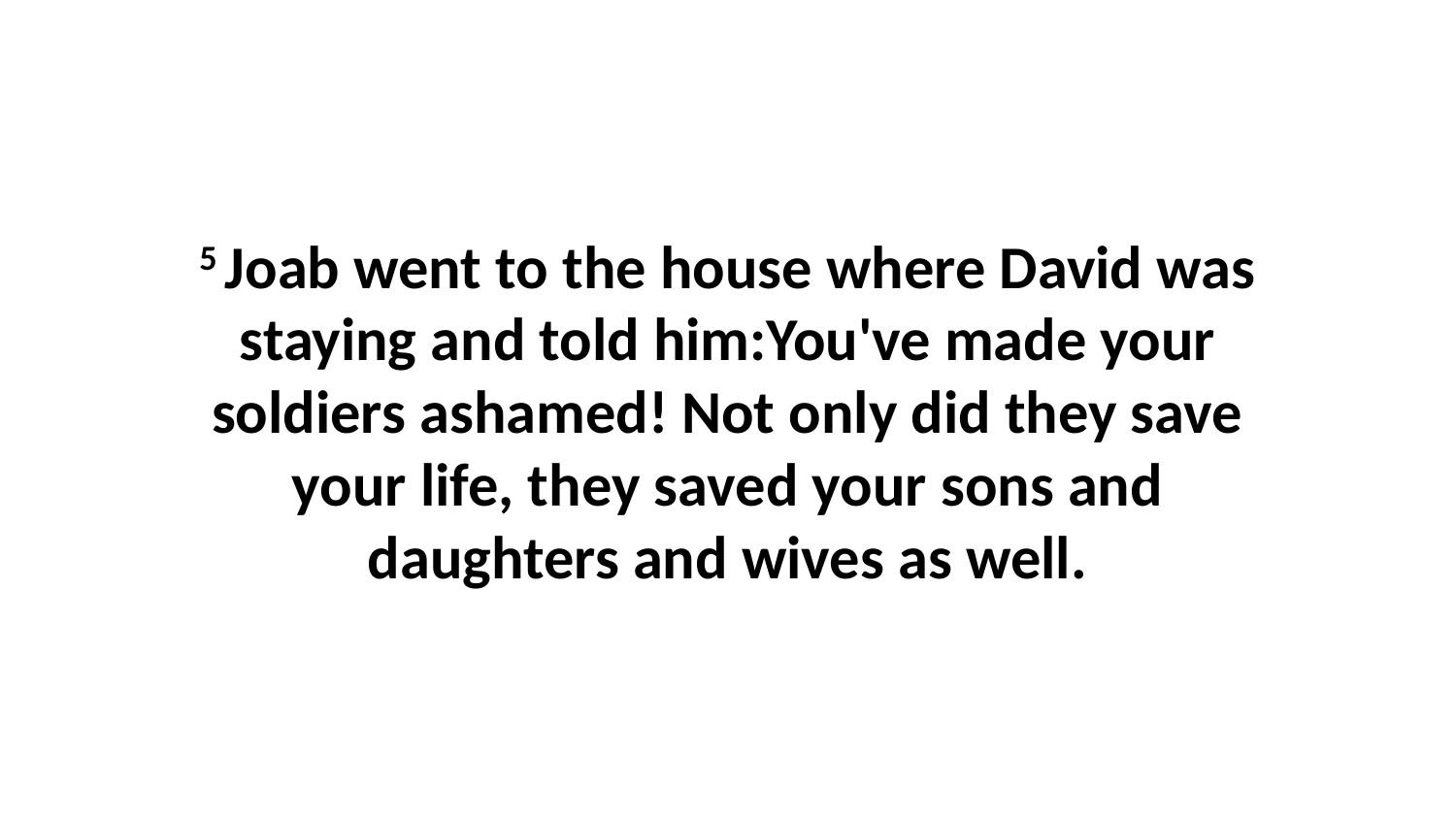

5 Joab went to the house where David was staying and told him:You've made your soldiers ashamed! Not only did they save your life, they saved your sons and daughters and wives as well.